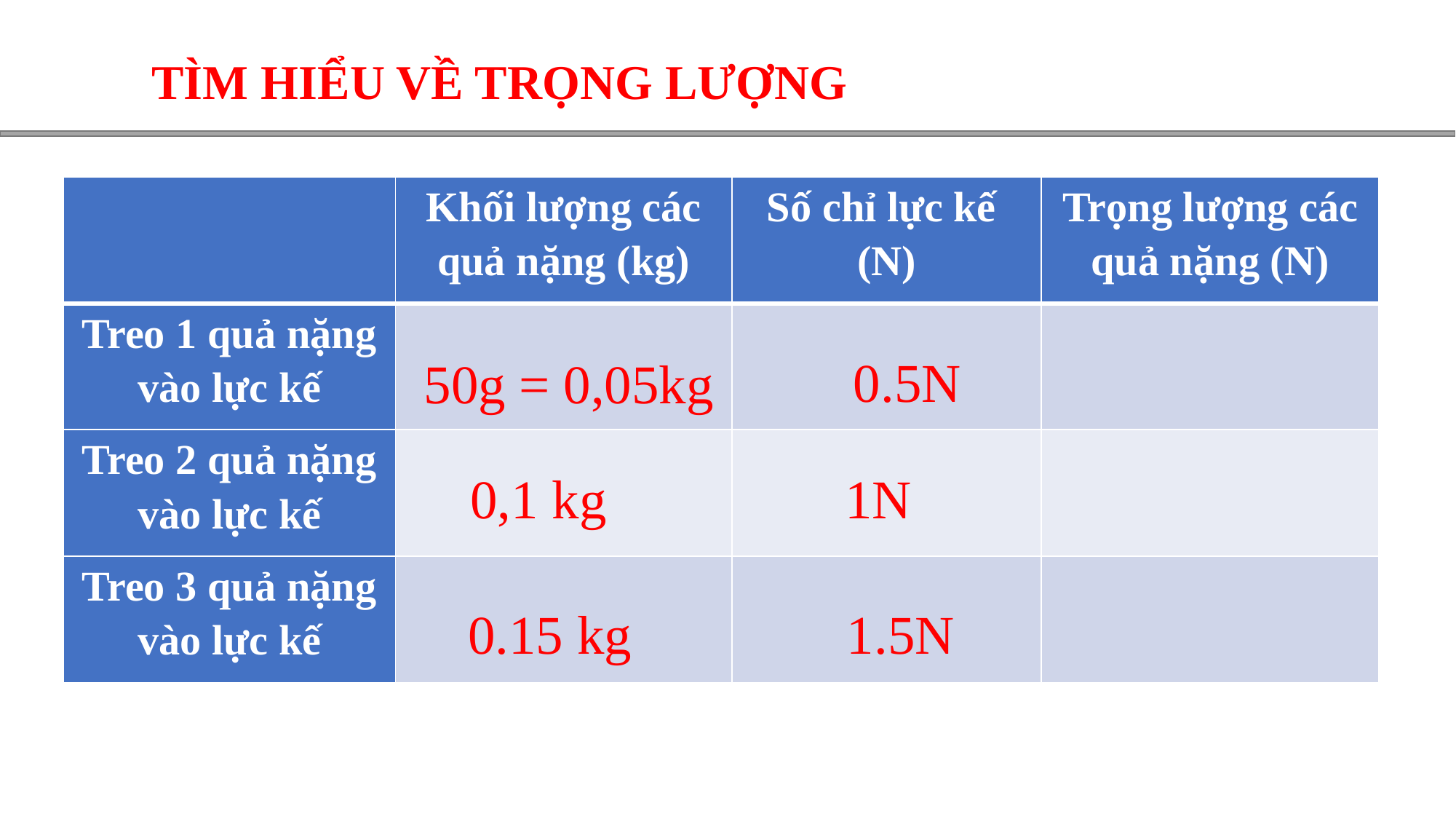

TÌM HIỂU VỀ TRỌNG LƯỢNG

|  | Khối lượng các quả nặng (kg) | Số chỉ lực kế (N) | Trọng lượng các quả nặng (N) |
| --- | --- | --- | --- |
| Treo 1 quả nặng vào lực kế |  |  |  |
| Treo 2 quả nặng vào lực kế |  |  |  |
| Treo 3 quả nặng vào lực kế |  |  |  |
0.5N
50g = 0,05kg
0,1 kg
1N
0.15 kg
1.5N